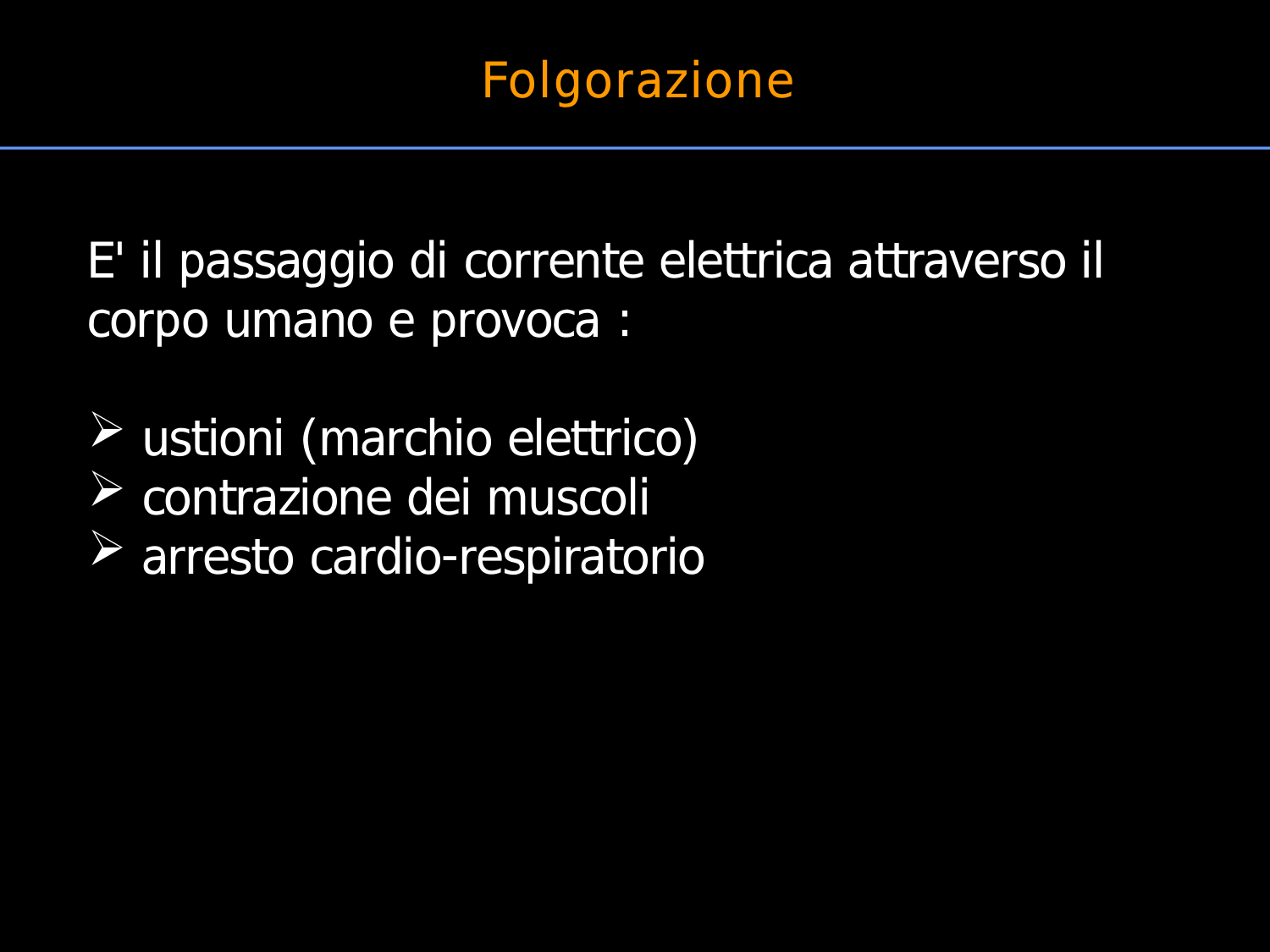

Folgorazione

E' il passaggio di corrente elettrica attraverso il corpo umano e provoca :

 ustioni (marchio elettrico)
 contrazione dei muscoli
 arresto cardio-respiratorio

#